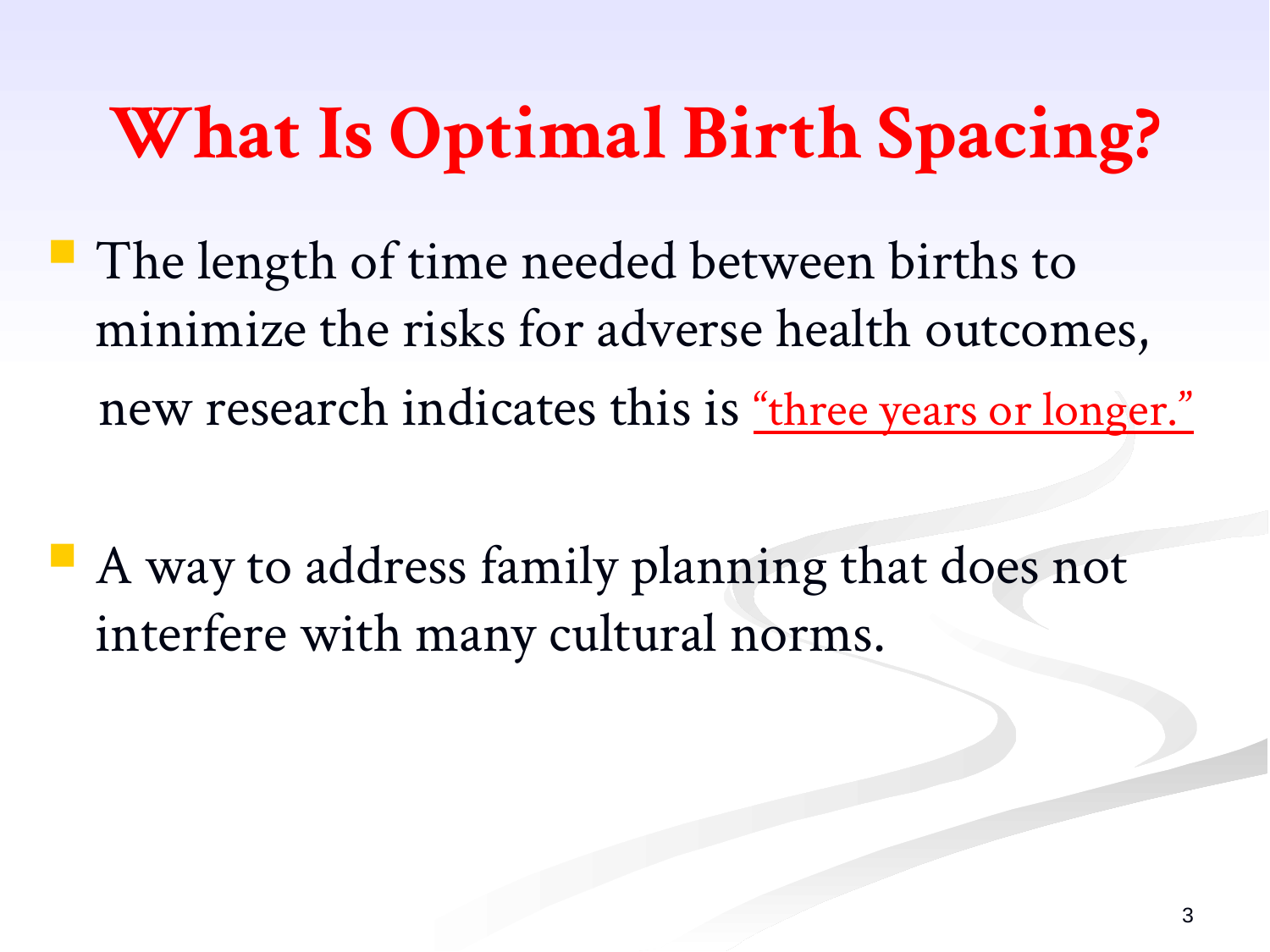

# What Is Optimal Birth Spacing?
The length of time needed between births to minimize the risks for adverse health outcomes,
    new research indicates this is “three years or longer.”

A way to address family planning that does not interfere with many cultural norms.
3